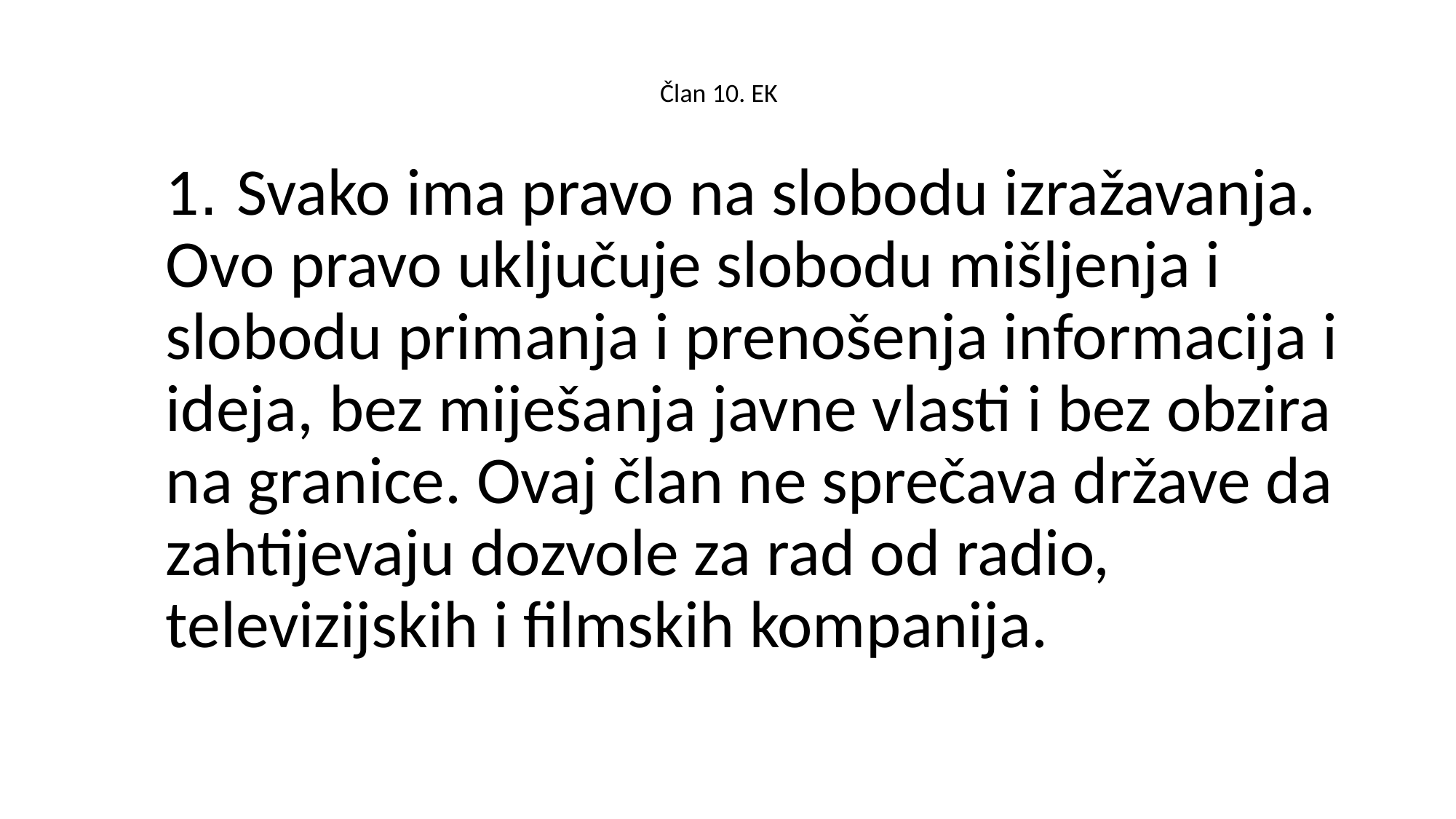

Član 10. EK
1. Svako ima pravo na slobodu izražavanja. Ovo pravo uključuje slobodu mišljenja i slobodu primanja i prenošenja informacija i ideja, bez miješanja javne vlasti i bez obzira na granice. Ovaj član ne sprečava države da zahtijevaju dozvole za rad od radio, televizijskih i filmskih kompanija.

9